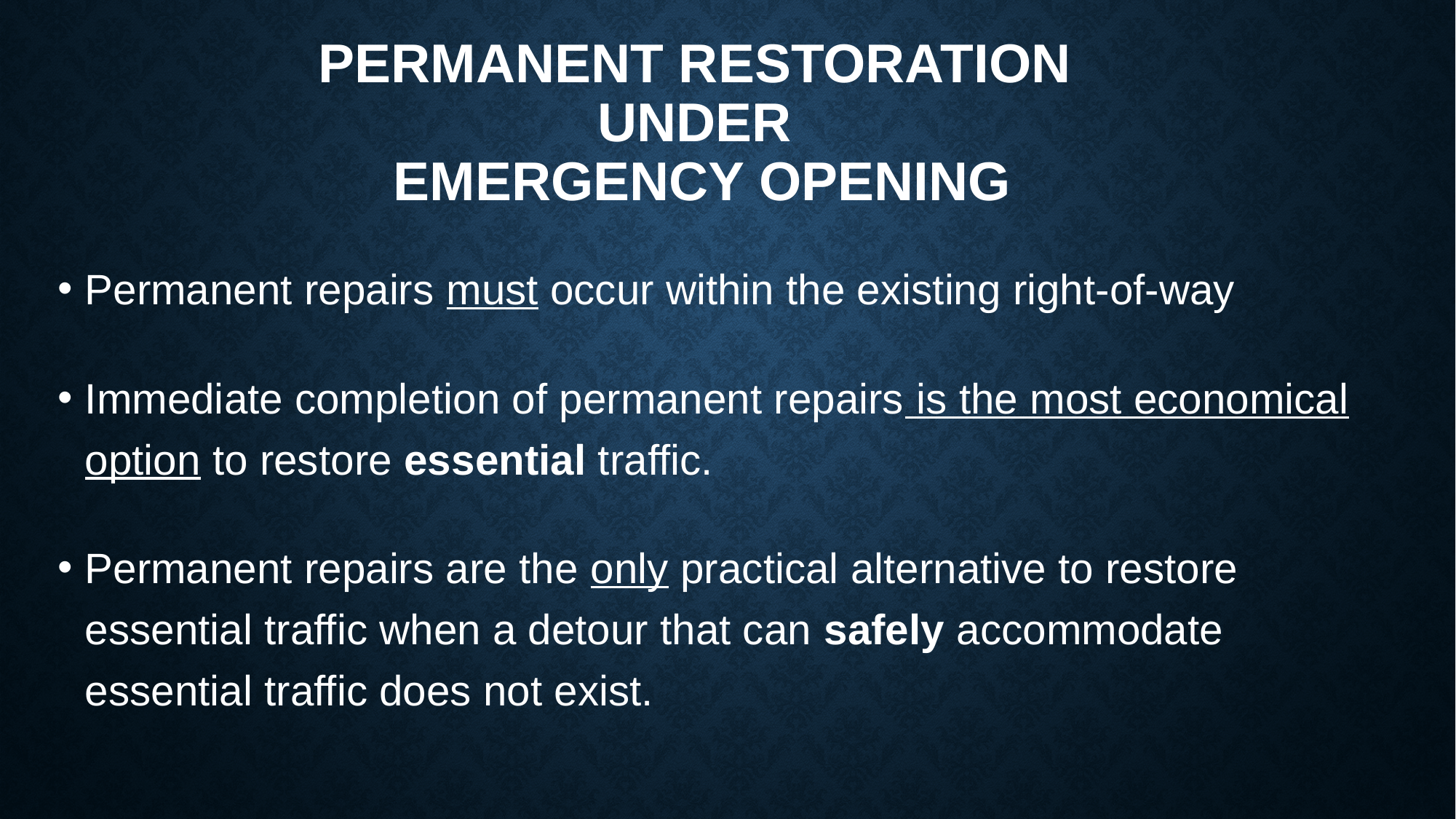

# Permanent restoration under emergency opening
Permanent repairs must occur within the existing right-of-way

Immediate completion of permanent repairs is the most economical option to restore essential traffic.

Permanent repairs are the only practical alternative to restore essential traffic when a detour that can safely accommodate essential traffic does not exist.